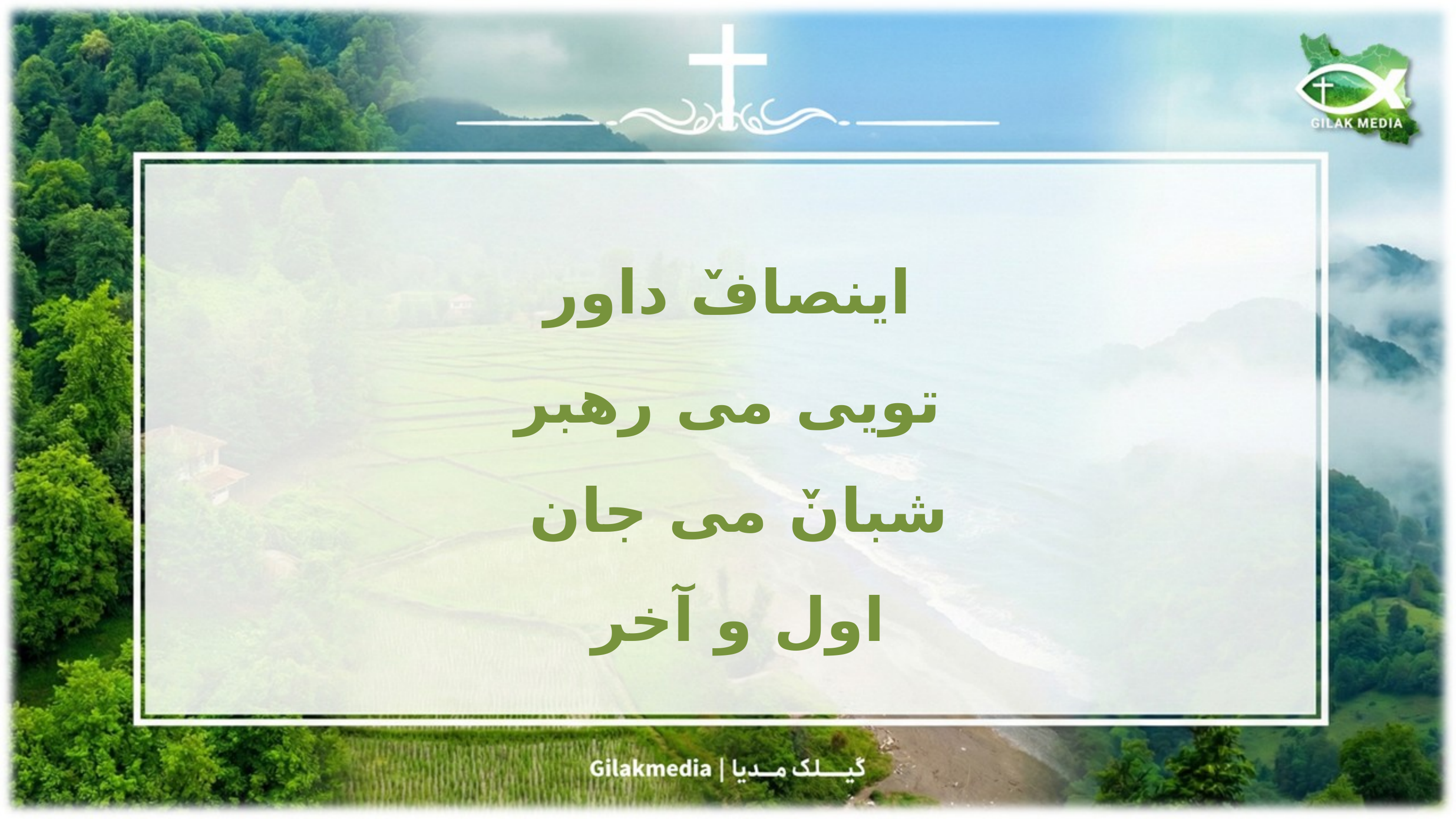

اینصافٚ داور
 تویی می رهبر
شبانٚ می جان
اول و آخر